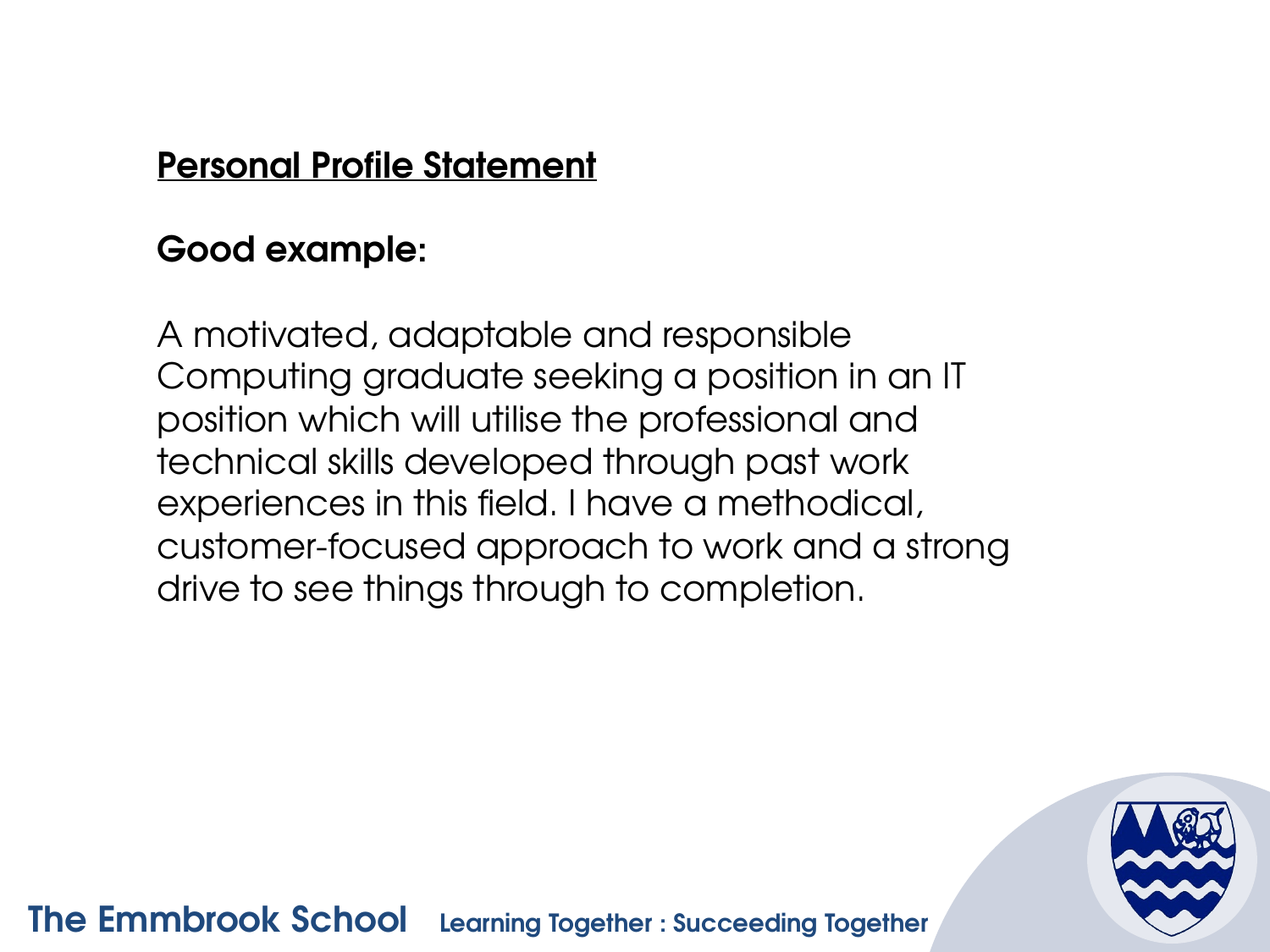

Personal Profile Statement

Good example:

A motivated, adaptable and responsible Computing graduate seeking a position in an IT position which will utilise the professional and technical skills developed through past work experiences in this field. I have a methodical, customer-focused approach to work and a strong drive to see things through to completion.